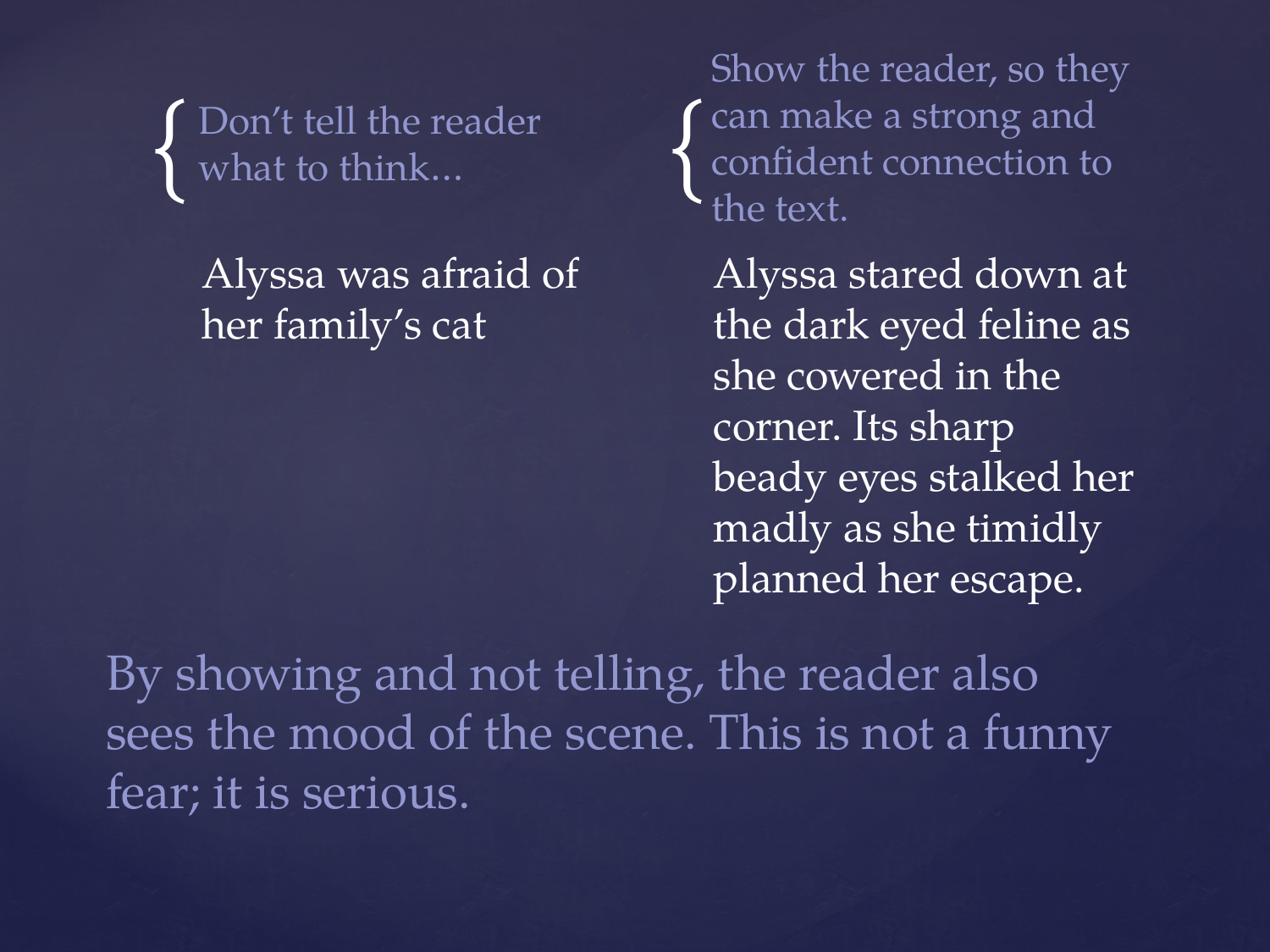

Show the reader, so they can make a strong and confident connection to the text.
Don’t tell the reader what to think…
Alyssa was afraid of her family’s cat
Alyssa stared down at the dark eyed feline as she cowered in the corner. Its sharp beady eyes stalked her madly as she timidly planned her escape.
# By showing and not telling, the reader also sees the mood of the scene. This is not a funny fear; it is serious.